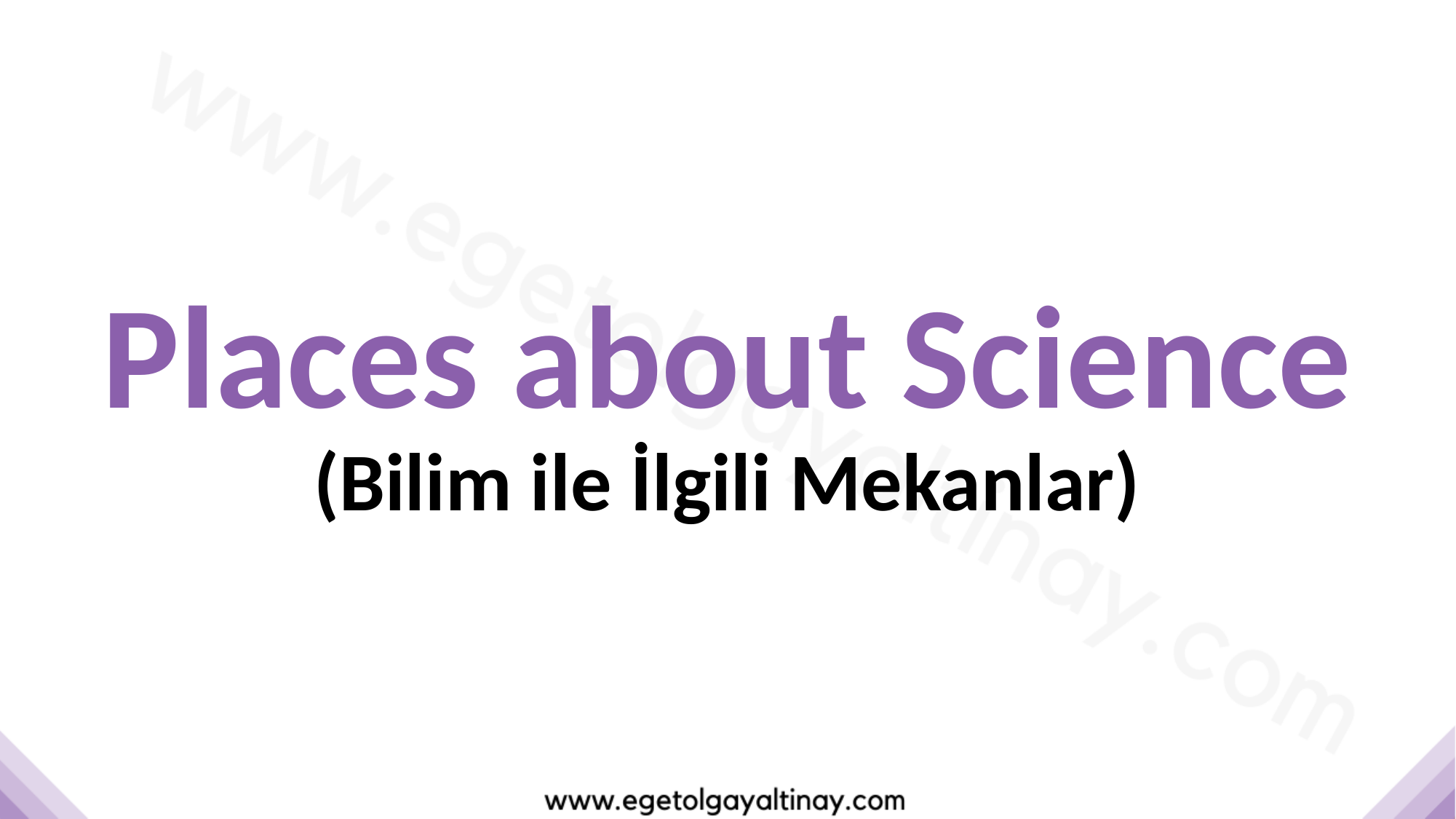

Places about Science
(Bilim ile İlgili Mekanlar)